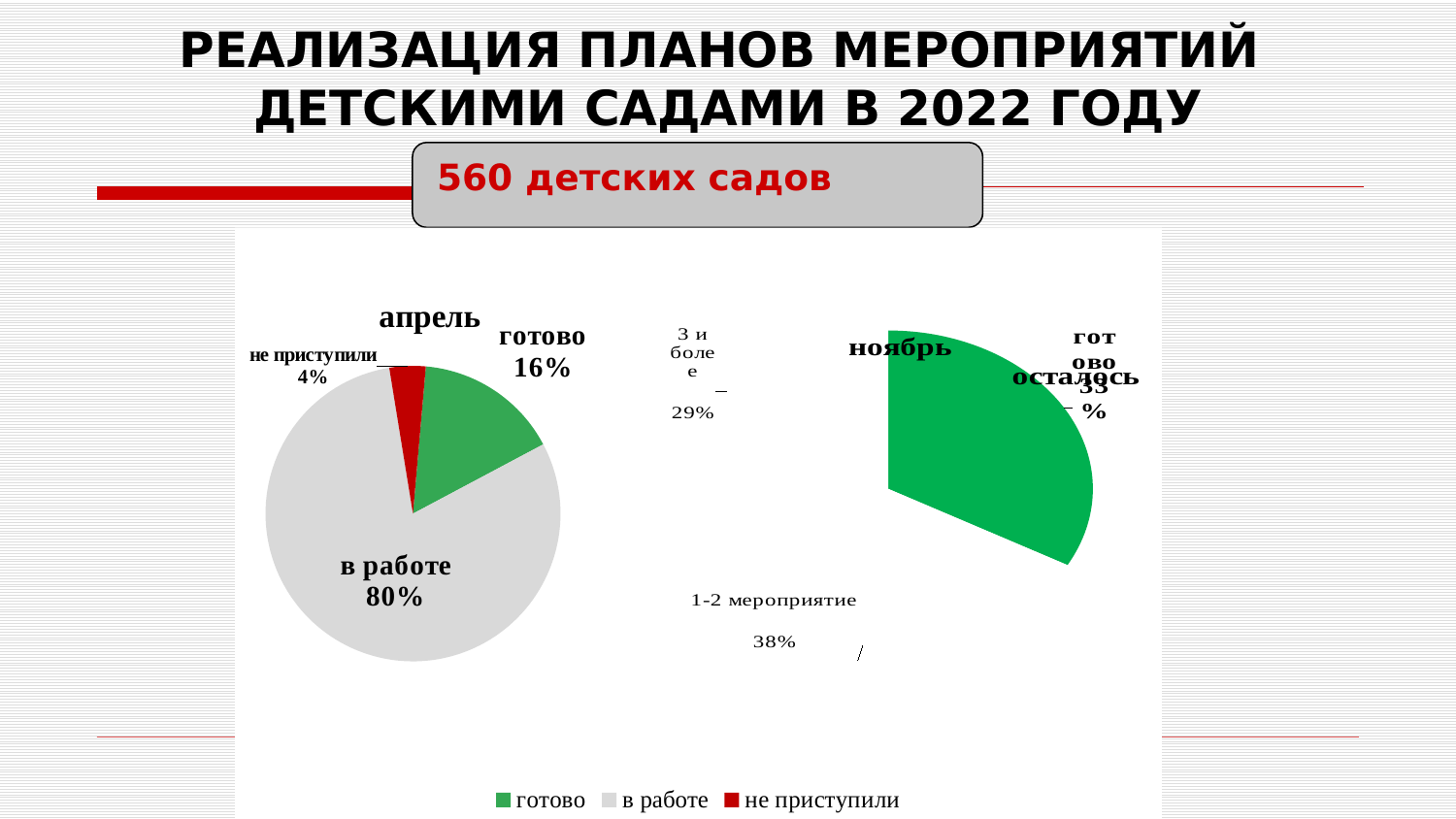

# РЕАЛИЗАЦИЯ ПЛАНОВ МЕРОПРИЯТИЙ ДЕТСКИМИ САДАМИ В 2022 ГОДУ
560 детских садов

### Chart: апрель

| Category |  |
|---|---|
| готово | 16.0 |
| в работе | 81.0 |
| не приступили | 4.0 |

[unsupported chart]